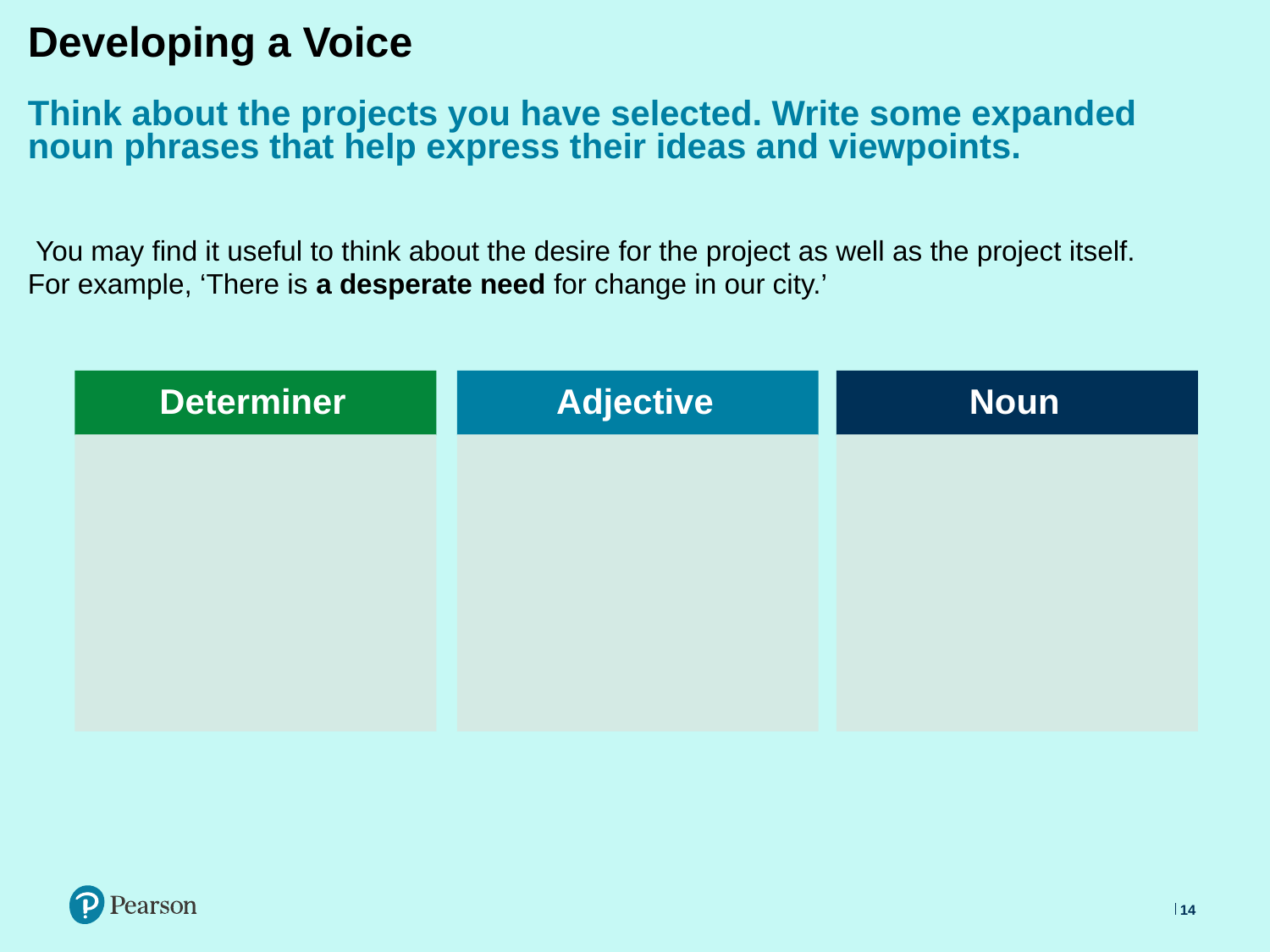

Developing a Voice

Think about the projects you have selected. Write some expanded noun phrases that help express their ideas and viewpoints.

 You may find it useful to think about the desire for the project as well as the project itself.  For example, ‘There is a desperate need for change in our city.’
Determiner
Adjective
Noun

14